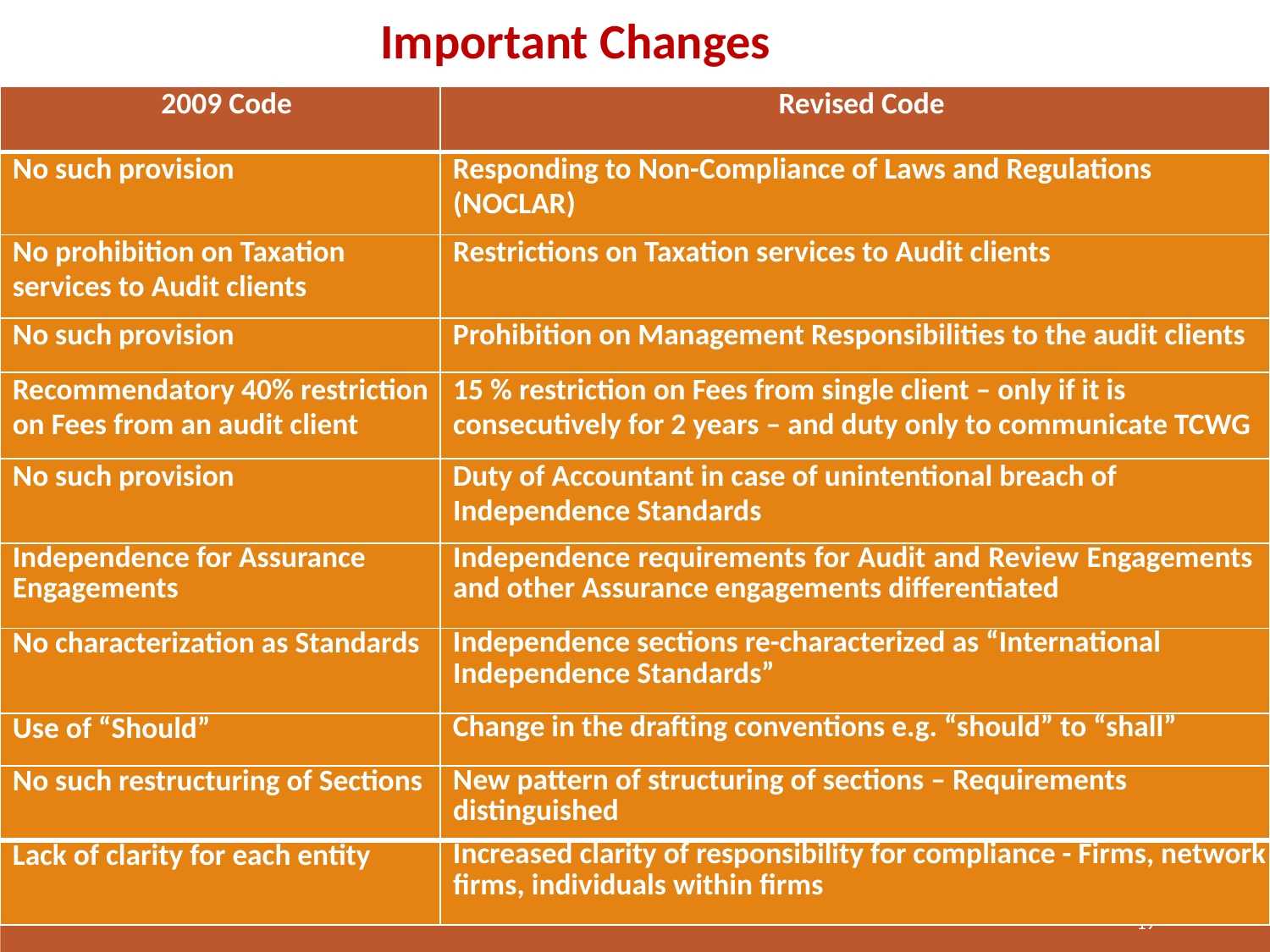

Important Changes
| 2009 Code | Revised Code |
| --- | --- |
| No such provision | Responding to Non-Compliance of Laws and Regulations (NOCLAR) |
| No prohibition on Taxation services to Audit clients | Restrictions on Taxation services to Audit clients |
| No such provision | Prohibition on Management Responsibilities to the audit clients |
| Recommendatory 40% restriction on Fees from an audit client | 15 % restriction on Fees from single client – only if it is consecutively for 2 years – and duty only to communicate TCWG |
| No such provision | Duty of Accountant in case of unintentional breach of Independence Standards |
| Independence for Assurance Engagements | Independence requirements for Audit and Review Engagements and other Assurance engagements differentiated |
| No characterization as Standards | Independence sections re-characterized as “International Independence Standards” |
| Use of “Should” | Change in the drafting conventions e.g. “should” to “shall” |
| No such restructuring of Sections | New pattern of structuring of sections – Requirements distinguished |
| Lack of clarity for each entity | Increased clarity of responsibility for compliance - Firms, network firms, individuals within firms |
19